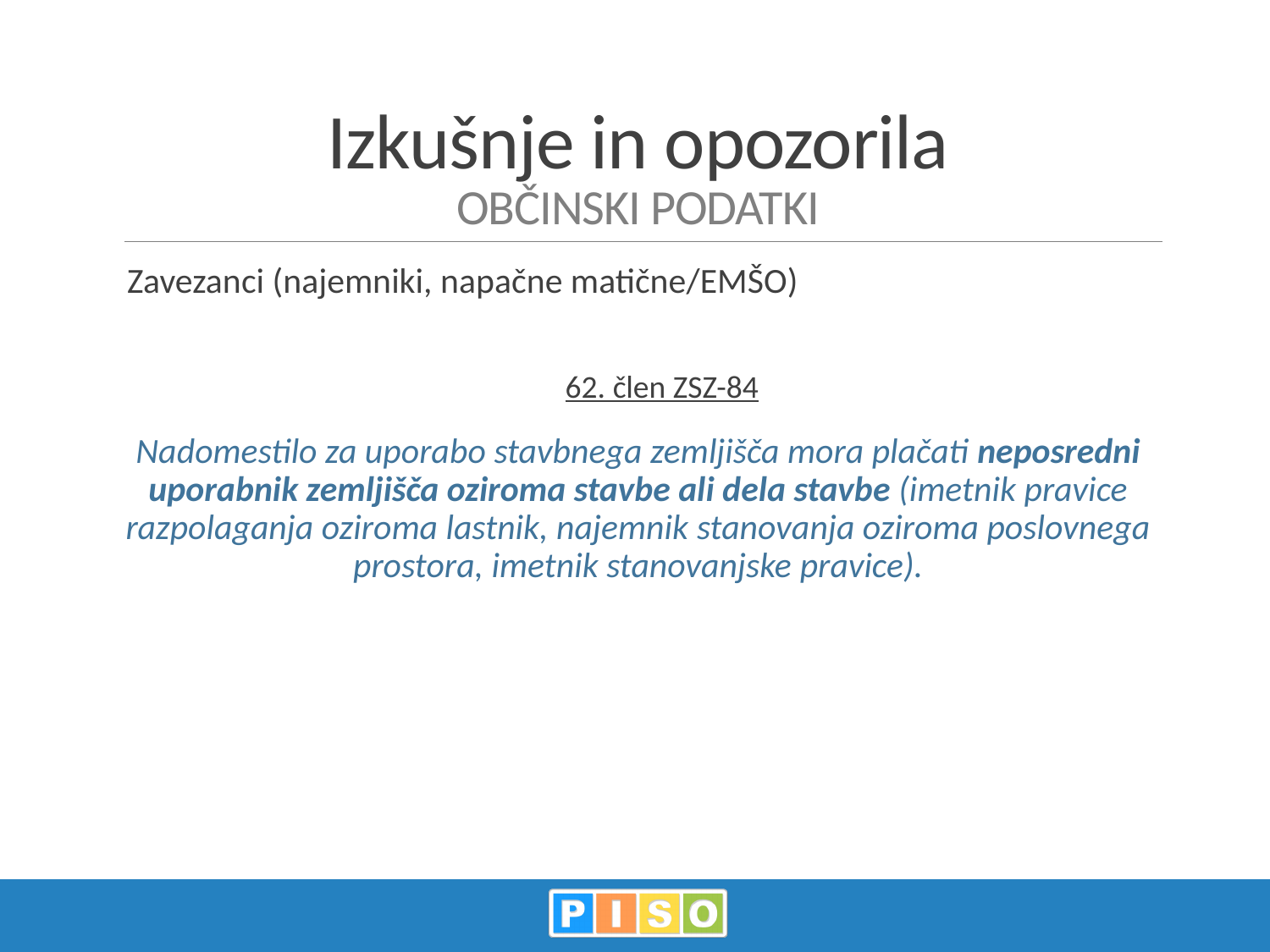

# Izkušnje in opozorila OBČINSKI PODATKI
Zavezanci (najemniki, napačne matične/EMŠO)

62. člen ZSZ-84
Nadomestilo za uporabo stavbnega zemljišča mora plačati neposredni uporabnik zemljišča oziroma stavbe ali dela stavbe (imetnik pravice razpolaganja oziroma lastnik, najemnik stanovanja oziroma poslovnega prostora, imetnik stanovanjske pravice).